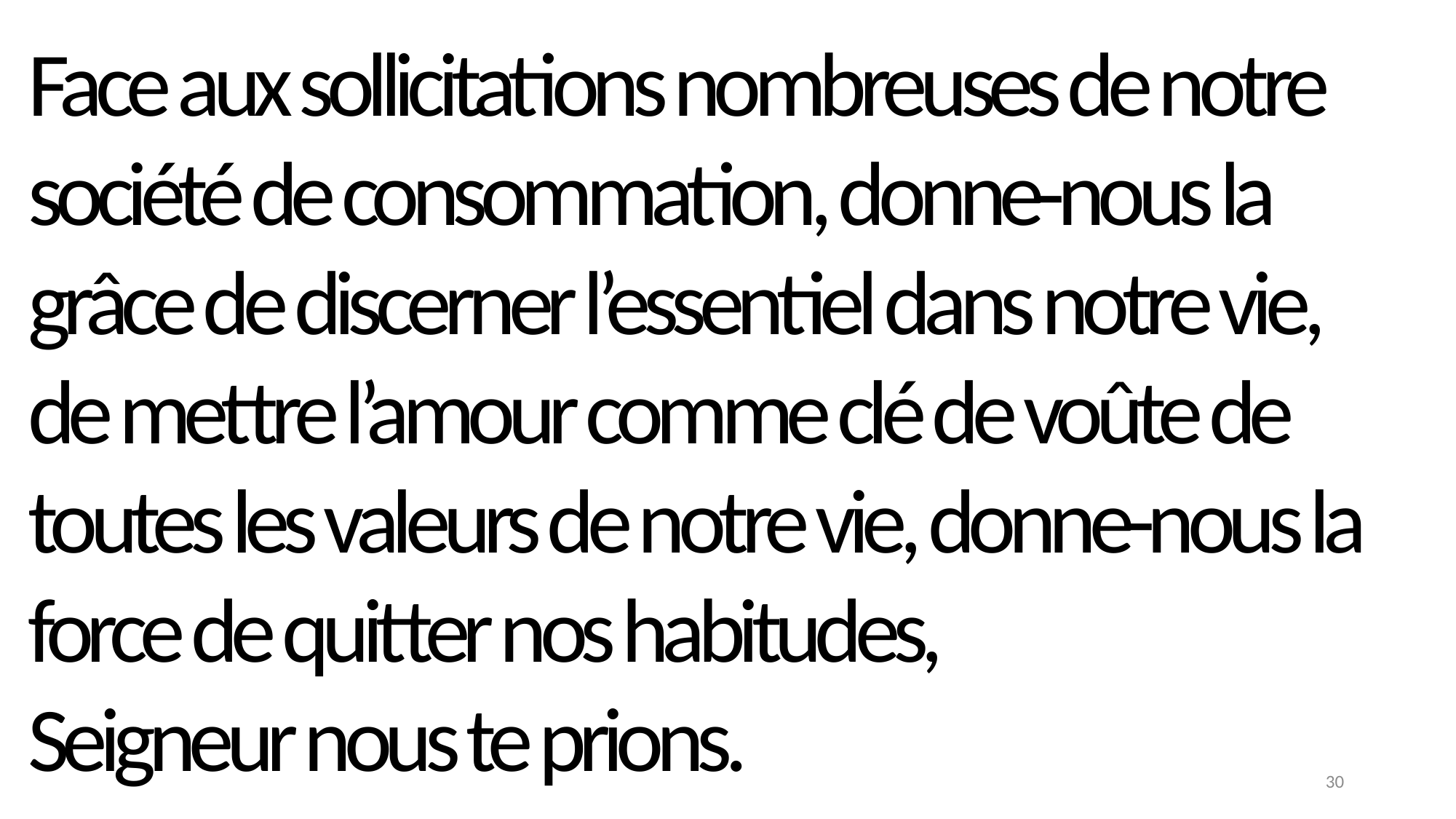

Face aux sollicitations nombreuses de notre société de consommation, donne-nous la grâce de discerner l’essentiel dans notre vie,
de mettre l’amour comme clé de voûte de toutes les valeurs de notre vie, donne-nous la force de quitter nos habitudes,
Seigneur nous te prions.
30